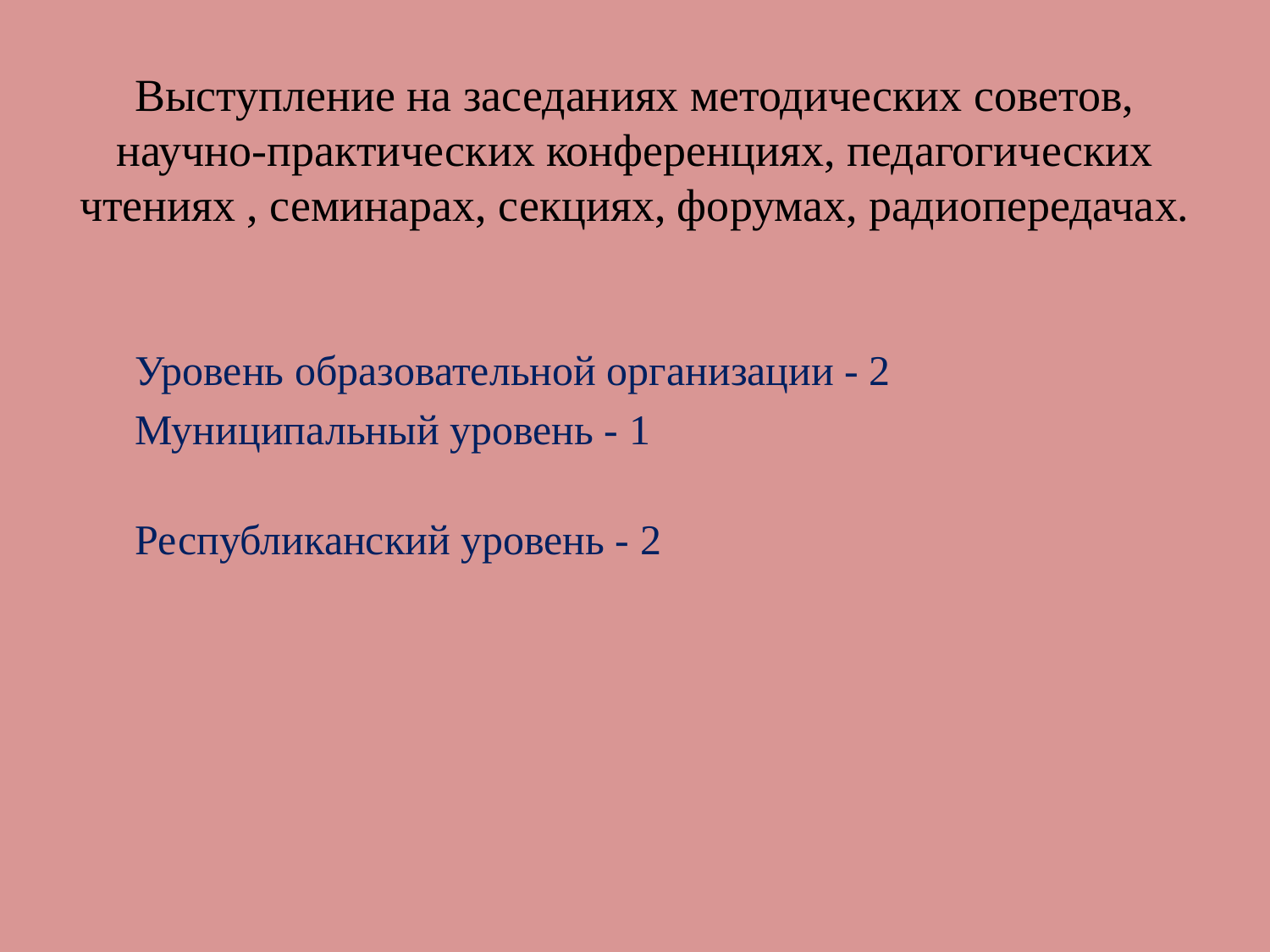

# Выступление на заседаниях методических советов, научно-практических конференциях, педагогических чтениях , семинарах, секциях, форумах, радиопередачах.

     Уровень образовательной организации - 2
     Муниципальный уровень - 1
     Республиканский уровень - 2